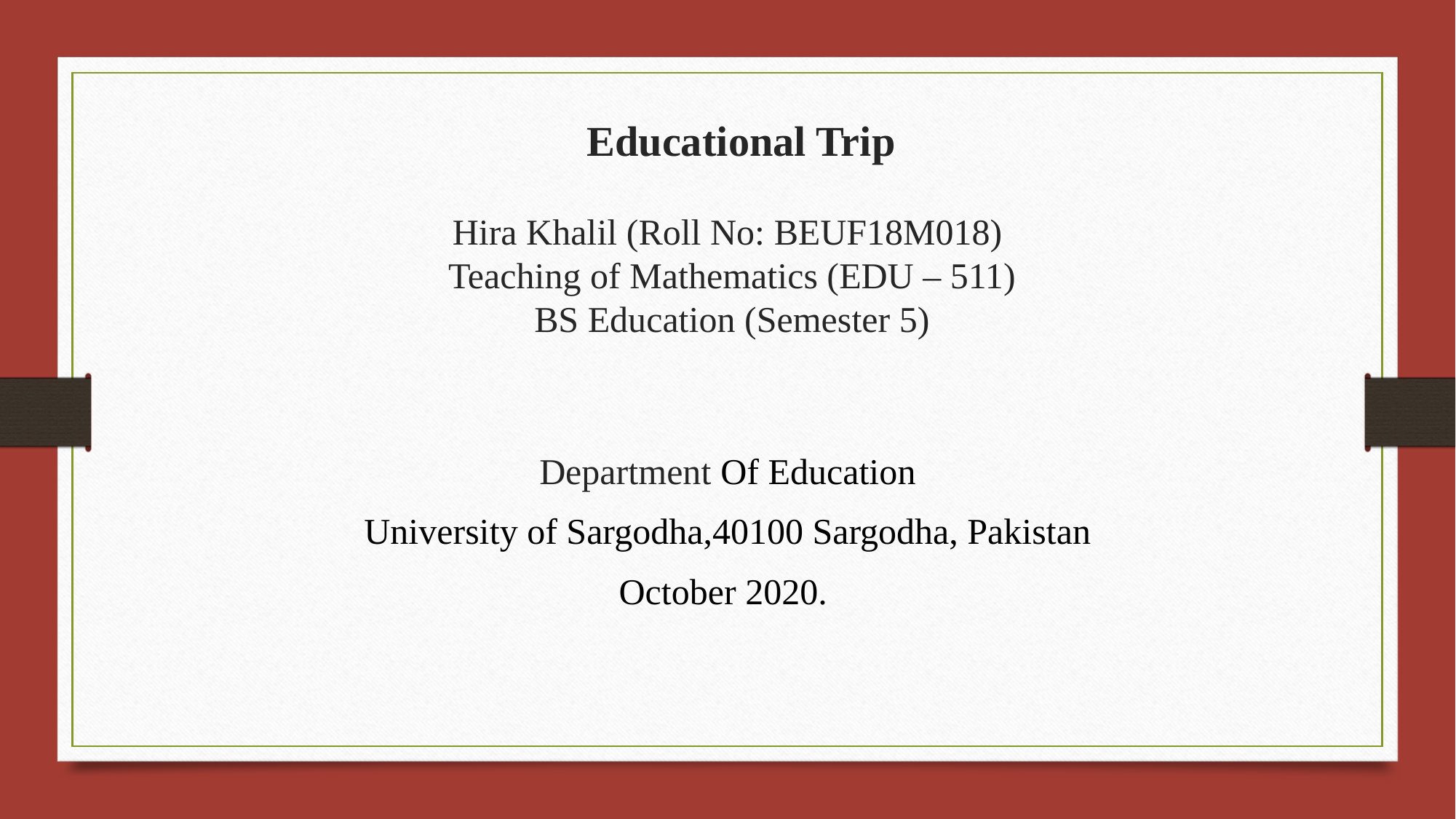

Educational Trip
Hira Khalil (Roll No: BEUF18M018)
Teaching of Mathematics (EDU – 511)
BS Education (Semester 5)

Department Of Education
University of Sargodha,40100 Sargodha, Pakistan
October 2020.